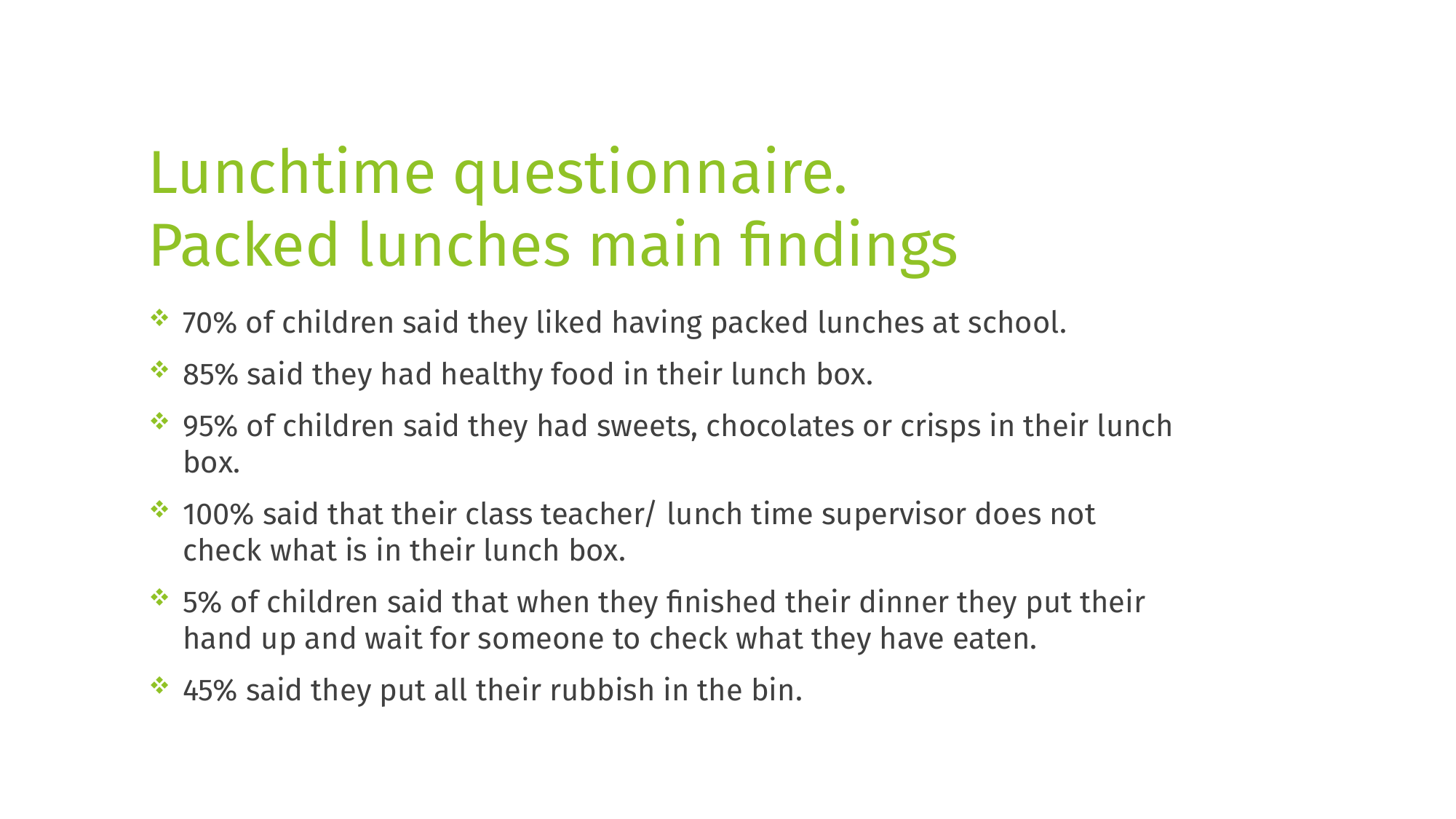

# Lunchtime questionnaire. Packed lunches main findings
70% of children said they liked having packed lunches at school.
85% said they had healthy food in their lunch box.
95% of children said they had sweets, chocolates or crisps in their lunch box.
100% said that their class teacher/ lunch time supervisor does not check what is in their lunch box.
5% of children said that when they finished their dinner they put their hand up and wait for someone to check what they have eaten.
45% said they put all their rubbish in the bin.